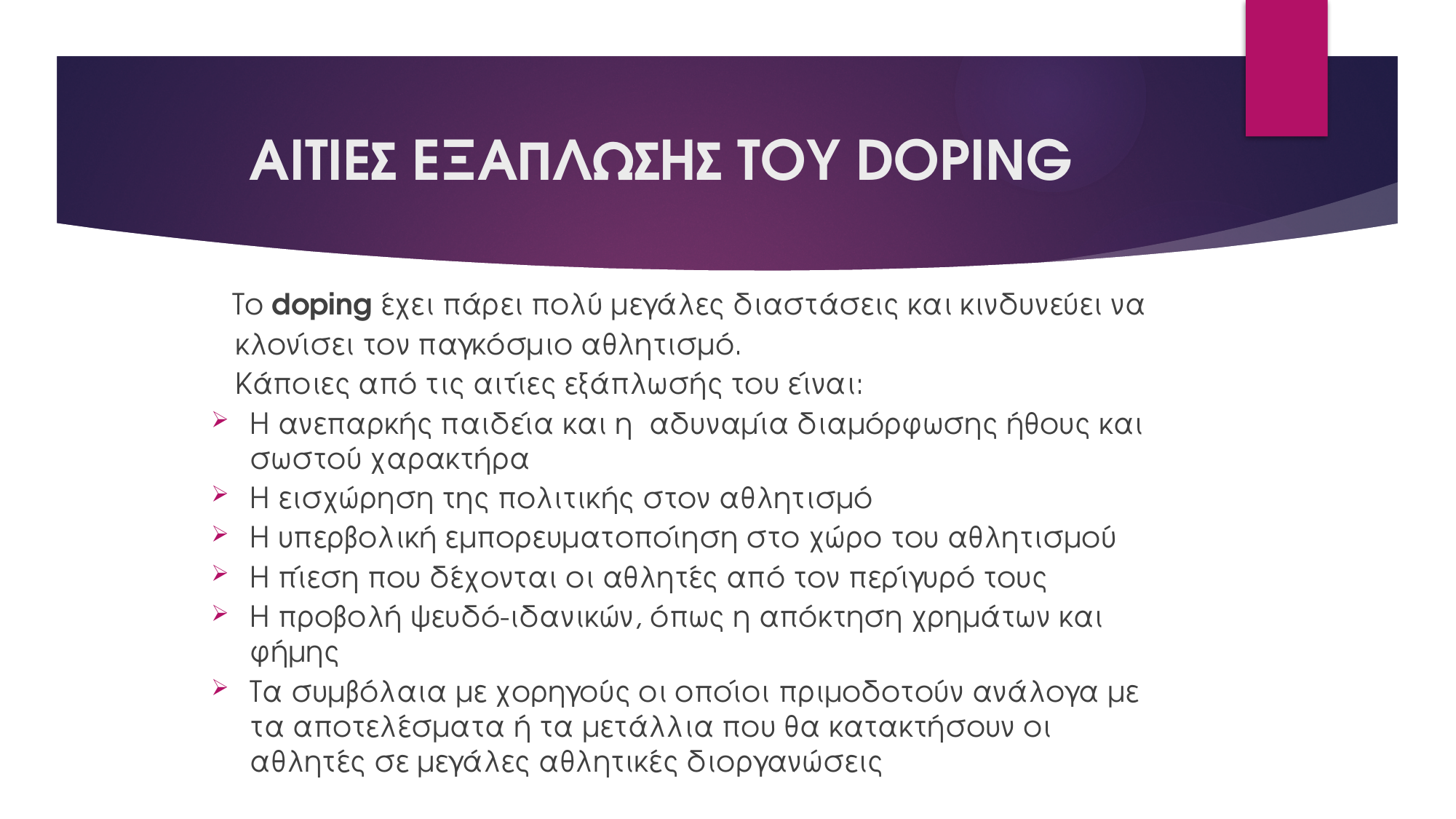

# ΑΙΤΙΕΣ ΕΞΑΠΛΩΣΗΣ ΤΟΥ DOPING

   Το doping έχει πάρει πολύ μεγάλες διαστάσεις και κινδυνεύει να
   κλονίσει τον παγκόσμιο αθλητισμό.
   Κάποιες από τις αιτίες εξάπλωσής του είναι:
Η ανεπαρκής παιδεία και η  αδυναμία διαμόρφωσης ήθους και σωστού χαρακτήρα
Η εισχώρηση της πολιτικής στον αθλητισμό
Η υπερβολική εμπορευματοποίηση στο χώρο του αθλητισμού
Η πίεση που δέχονται οι αθλητές από τον περίγυρό τους
Η προβολή ψευδό-ιδανικών, όπως η απόκτηση χρημάτων και φήμης
Τα συμβόλαια με χορηγούς οι οποίοι πριμοδοτούν ανάλογα με τα αποτελέσματα ή τα μετάλλια που θα κατακτήσουν οι αθλητές σε μεγάλες αθλητικές διοργανώσεις